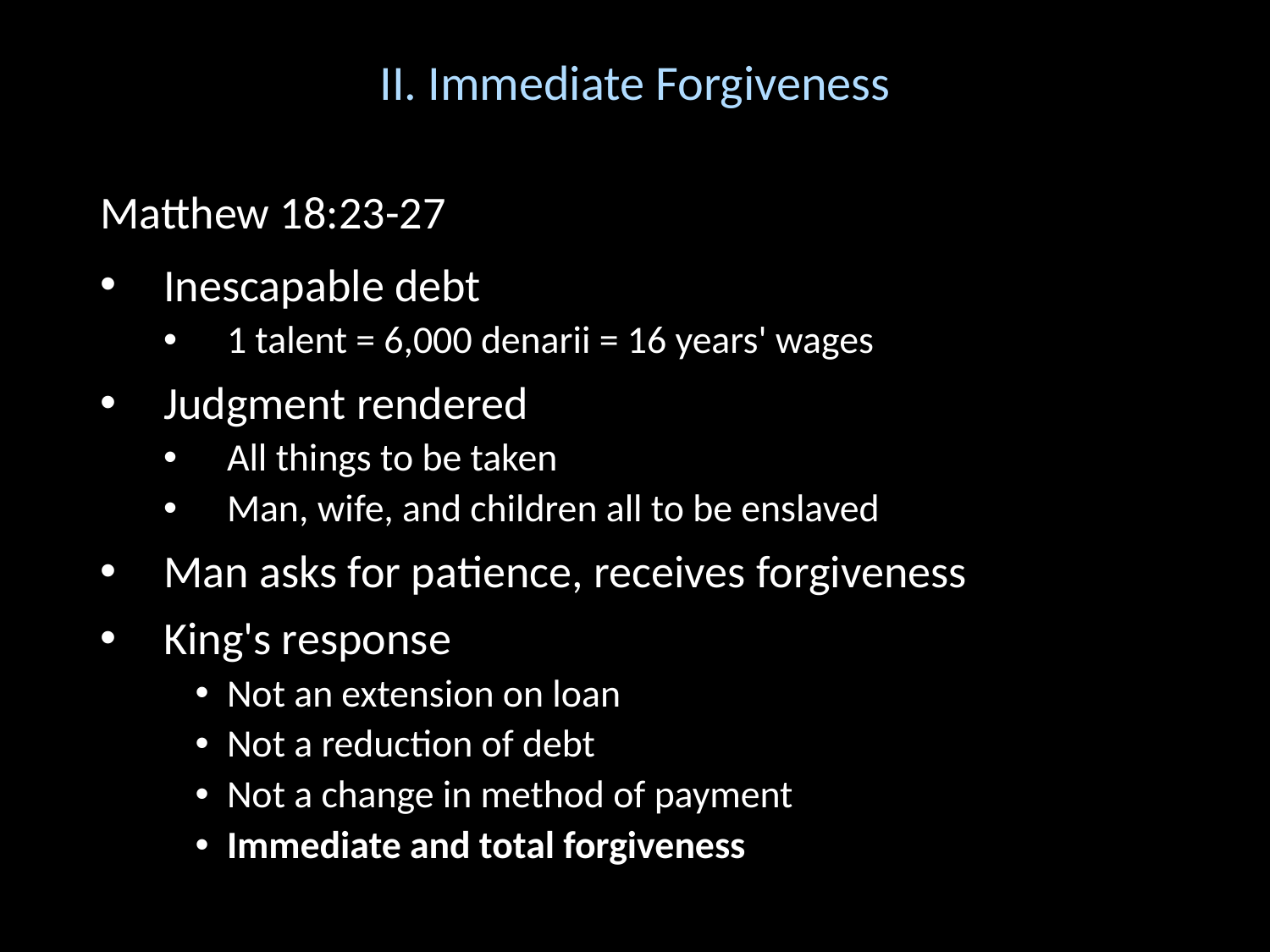

# II. Immediate Forgiveness

Inescapable debt
1 talent = 6,000 denarii = 16 years' wages
Judgment rendered
All things to be taken
Man, wife, and children all to be enslaved
Man asks for patience, receives forgiveness
King's response
Not an extension on loan
Not a reduction of debt
Not a change in method of payment
Immediate and total forgiveness
Matthew 18:23-27